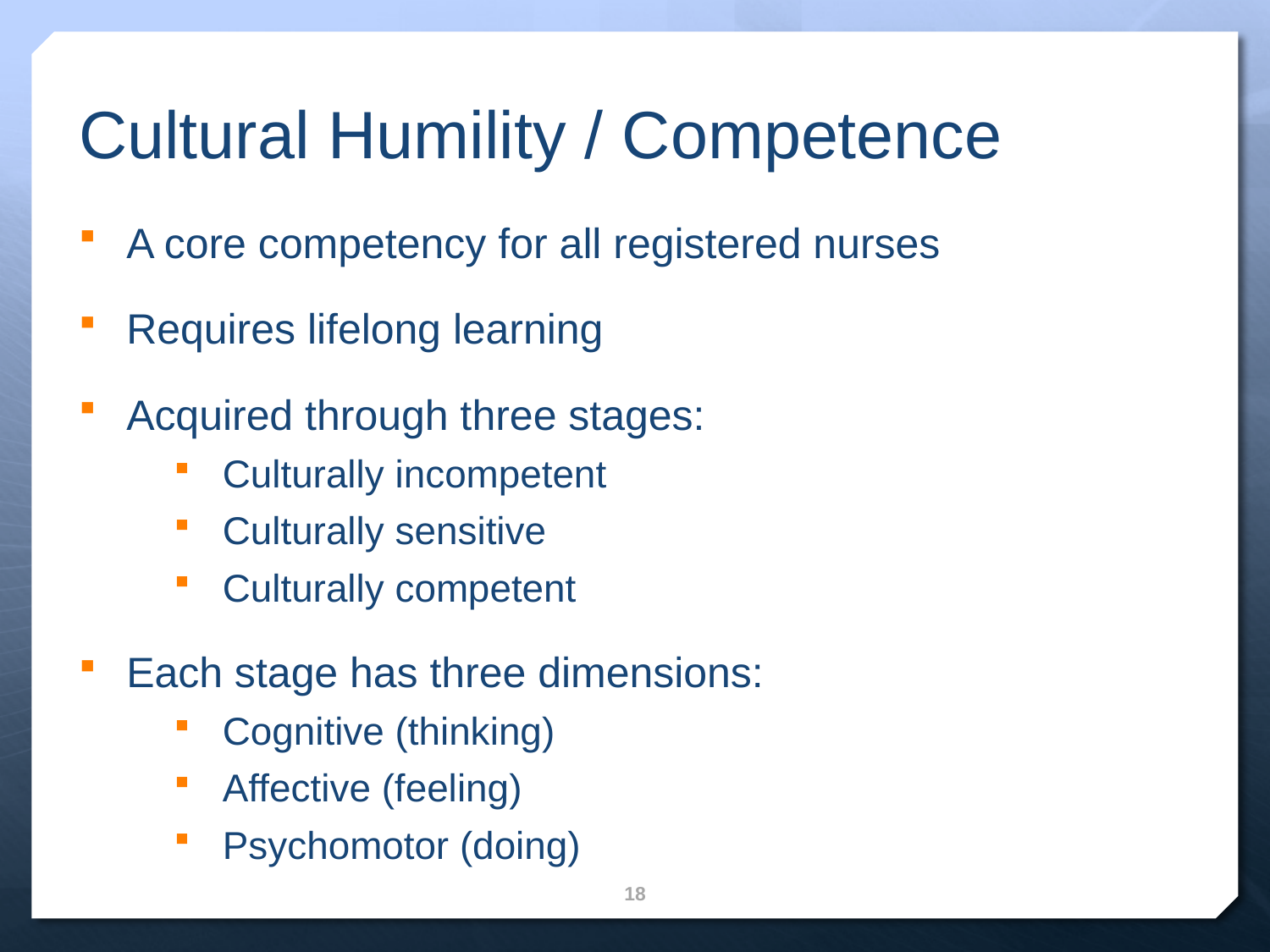

Cultural Humility / Competence
A core competency for all registered nurses
Requires lifelong learning
Acquired through three stages:
Culturally incompetent
Culturally sensitive
Culturally competent
Each stage has three dimensions:
Cognitive (thinking)
Affective (feeling)
Psychomotor (doing)

18